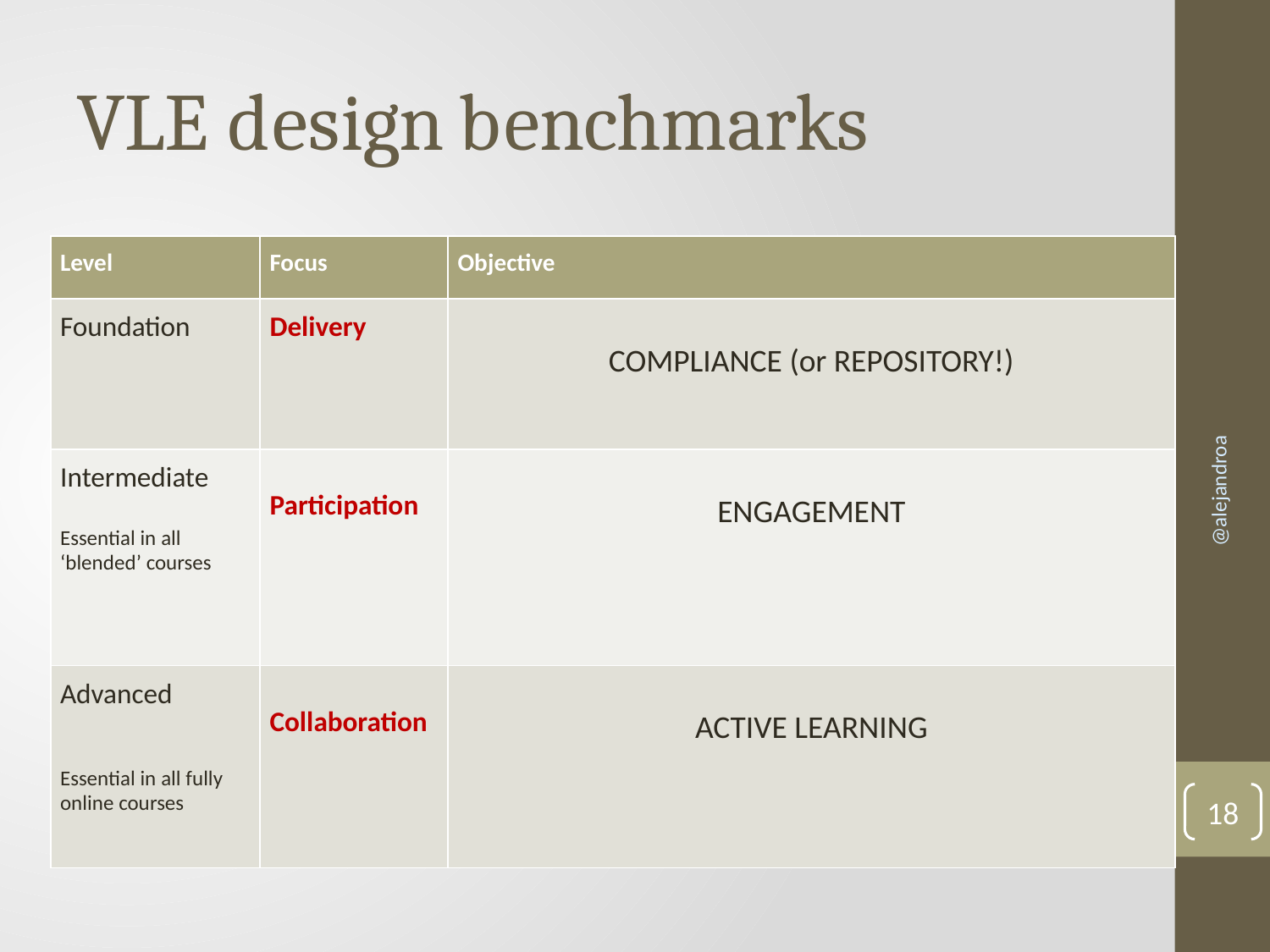

# VLE design benchmarks
| Level | Focus | Objective |
| --- | --- | --- |
| Foundation | Delivery | COMPLIANCE (or REPOSITORY!) |
| Intermediate Essential in all ‘blended’ courses | Participation | ENGAGEMENT |
| Advanced Essential in all fully online courses | Collaboration | ACTIVE LEARNING |
@alejandroa
18